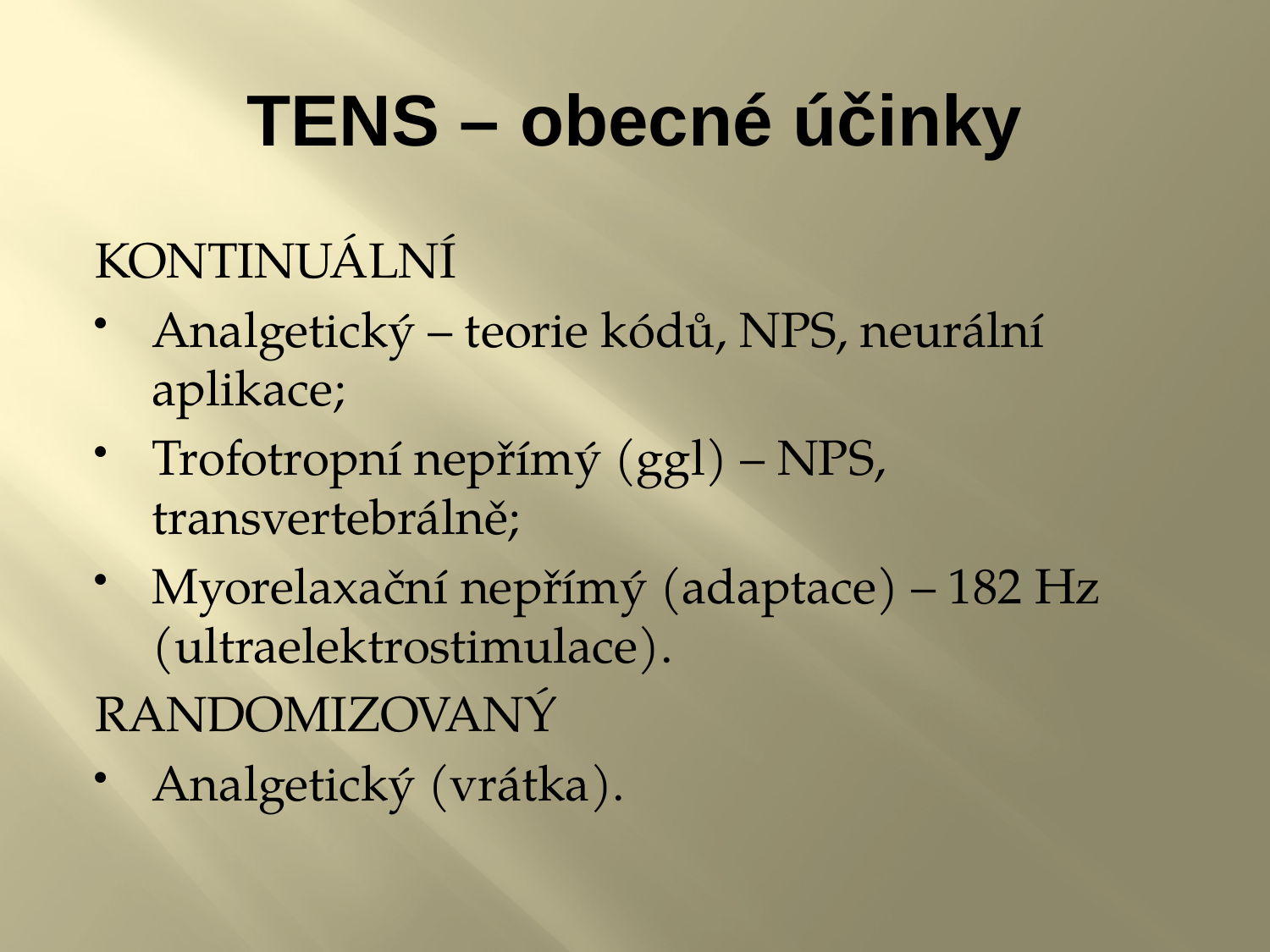

# TENS – obecné účinky
KONTINUÁLNÍ
Analgetický – teorie kódů, NPS, neurální aplikace;
Trofotropní nepřímý (ggl) – NPS, transvertebrálně;
Myorelaxační nepřímý (adaptace) – 182 Hz (ultraelektrostimulace).
RANDOMIZOVANÝ
Analgetický (vrátka).